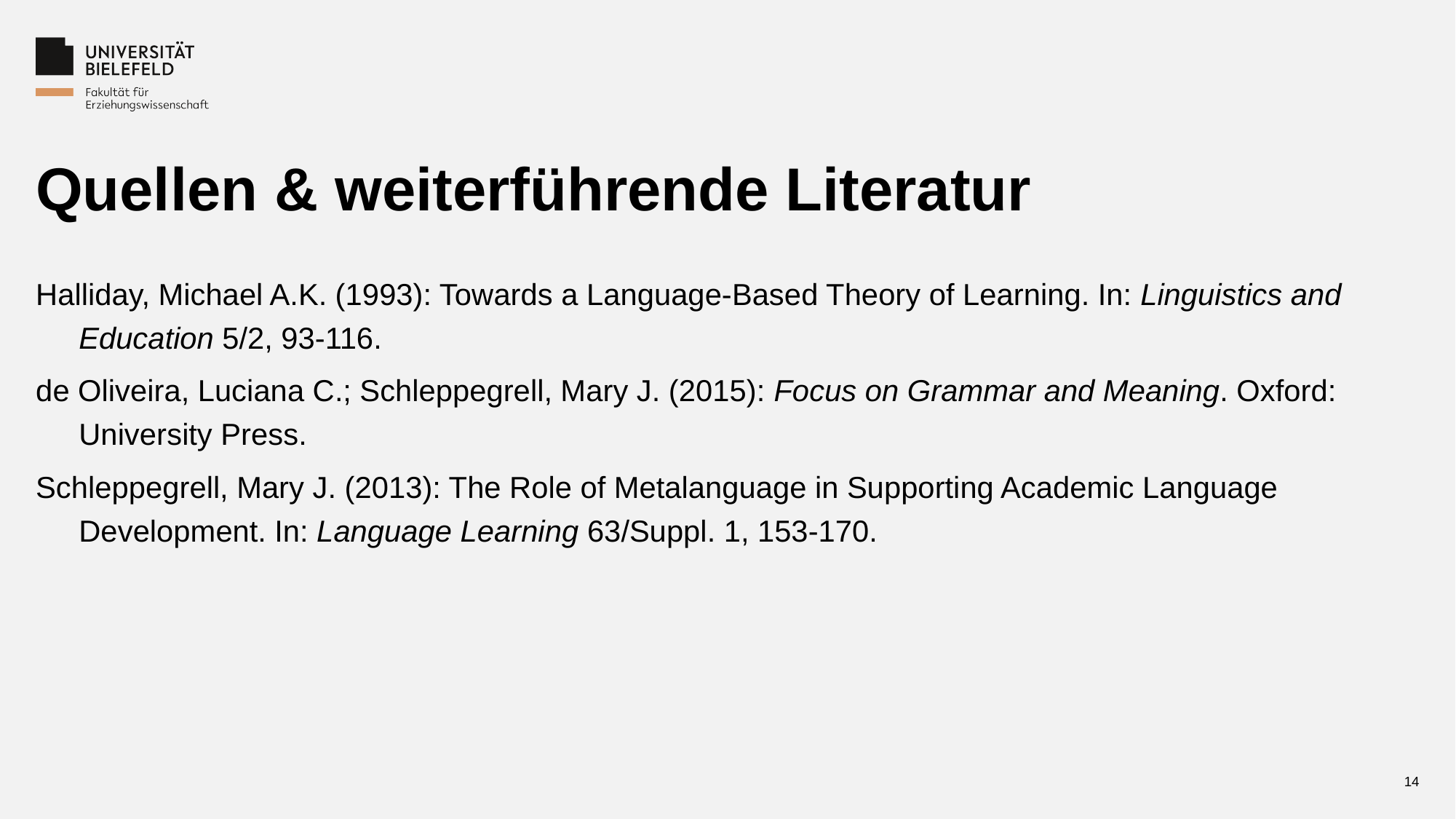

# Quellen & weiterführende Literatur
Halliday, Michael A.K. (1993): Towards a Language-Based Theory of Learning. In: Linguistics and Education 5/2, 93-116.
de Oliveira, Luciana C.; Schleppegrell, Mary J. (2015): Focus on Grammar and Meaning. Oxford: University Press.
Schleppegrell, Mary J. (2013): The Role of Metalanguage in Supporting Academic Language Development. In: Language Learning 63/Suppl. 1, 153-170.
14